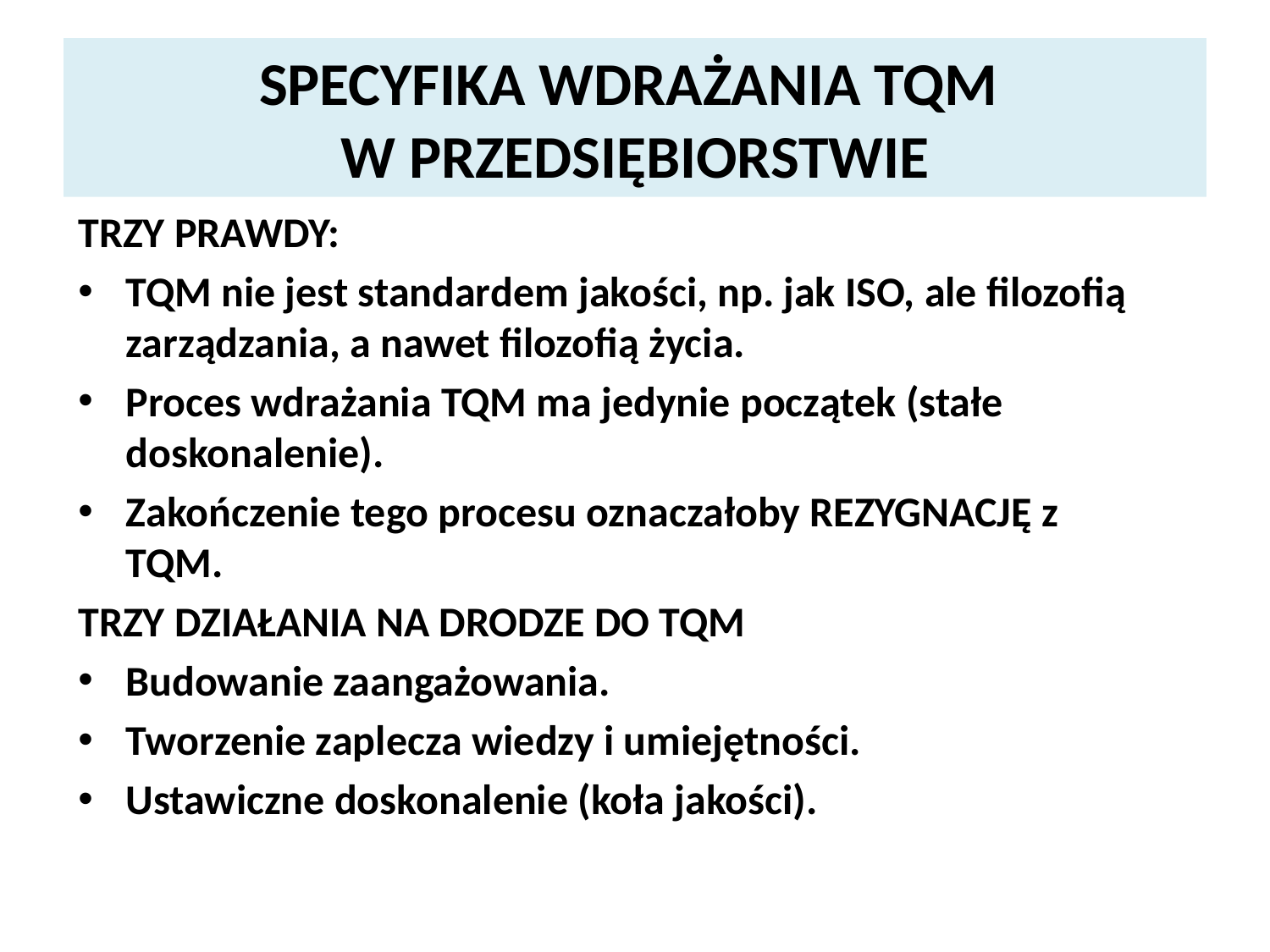

# SPECYFIKA WDRAŻANIA TQM W PRZEDSIĘBIORSTWIE
TRZY PRAWDY:
TQM nie jest standardem jakości, np. jak ISO, ale filozofią zarządzania, a nawet filozofią życia.
Proces wdrażania TQM ma jedynie początek (stałe doskonalenie).
Zakończenie tego procesu oznaczałoby REZYGNACJĘ z TQM.
TRZY DZIAŁANIA NA DRODZE DO TQM
Budowanie zaangażowania.
Tworzenie zaplecza wiedzy i umiejętności.
Ustawiczne doskonalenie (koła jakości).